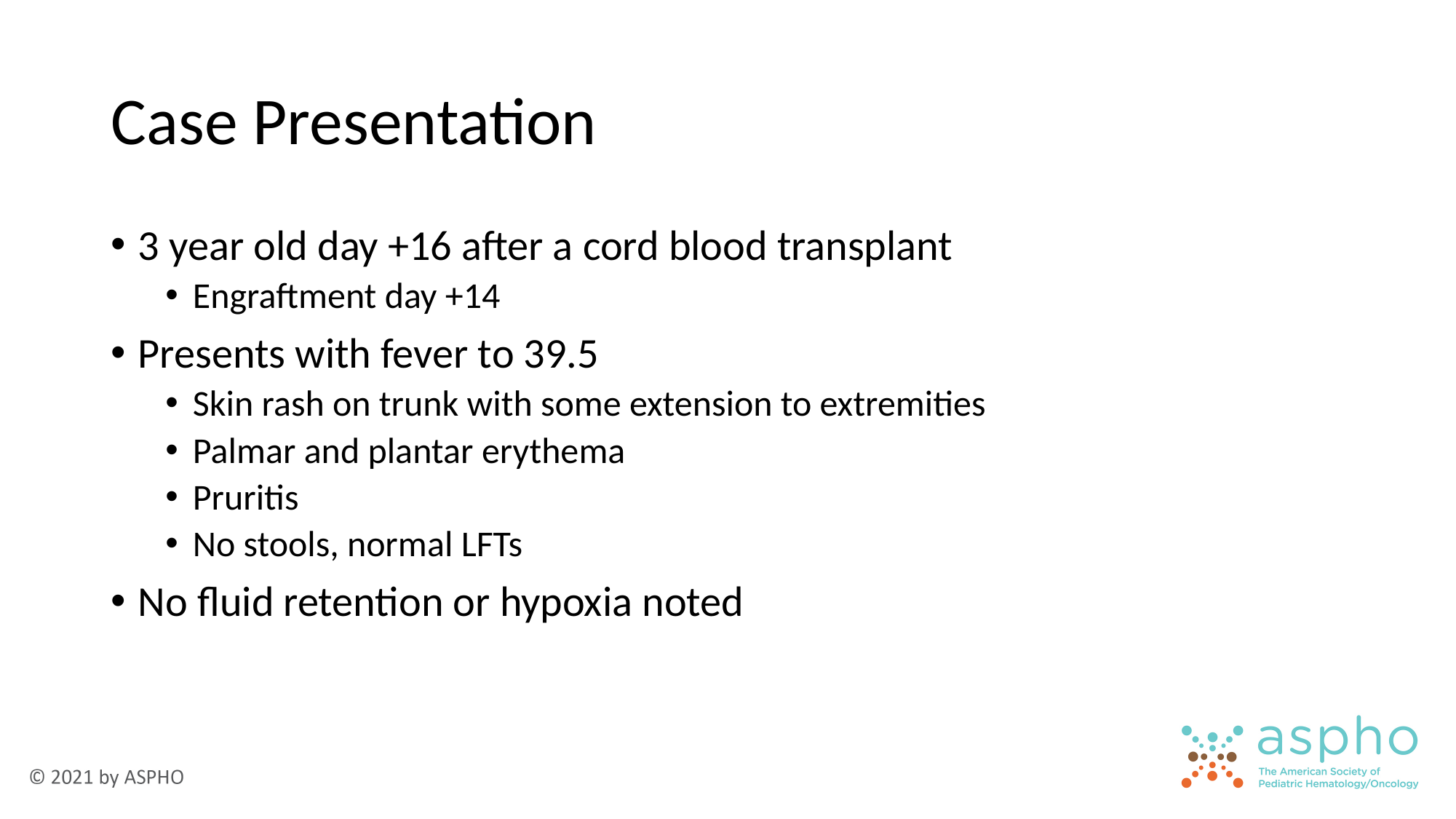

# Case Presentation
3 year old day +16 after a cord blood transplant
Engraftment day +14
Presents with fever to 39.5
Skin rash on trunk with some extension to extremities
Palmar and plantar erythema
Pruritis
No stools, normal LFTs
No fluid retention or hypoxia noted